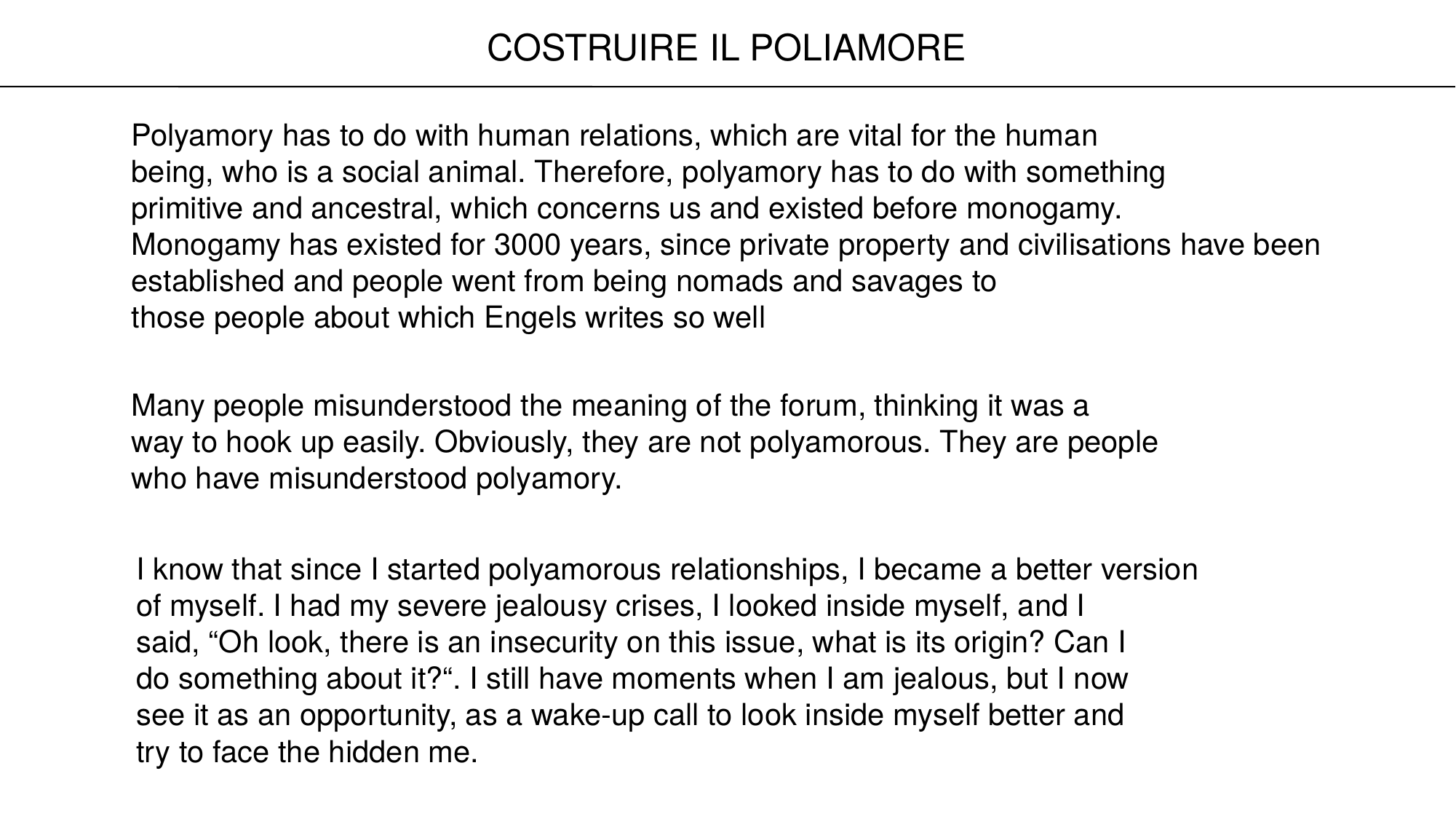

Costruire il poliamore
Polyamory has to do with human relations, which are vital for the human
being, who is a social animal. Therefore, polyamory has to do with something
primitive and ancestral, which concerns us and existed before monogamy.
Monogamy has existed for 3000 years, since private property and civilisations have been established and people went from being nomads and savages to
those people about which Engels writes so well

Many people misunderstood the meaning of the forum, thinking it was a
way to hook up easily. Obviously, they are not polyamorous. They are people
who have misunderstood polyamory.
I know that since I started polyamorous relationships, I became a better version
of myself. I had my severe jealousy crises, I looked inside myself, and I
said, “Oh look, there is an insecurity on this issue, what is its origin? Can I
do something about it?“. I still have moments when I am jealous, but I now
see it as an opportunity, as a wake-up call to look inside myself better and
try to face the hidden me.